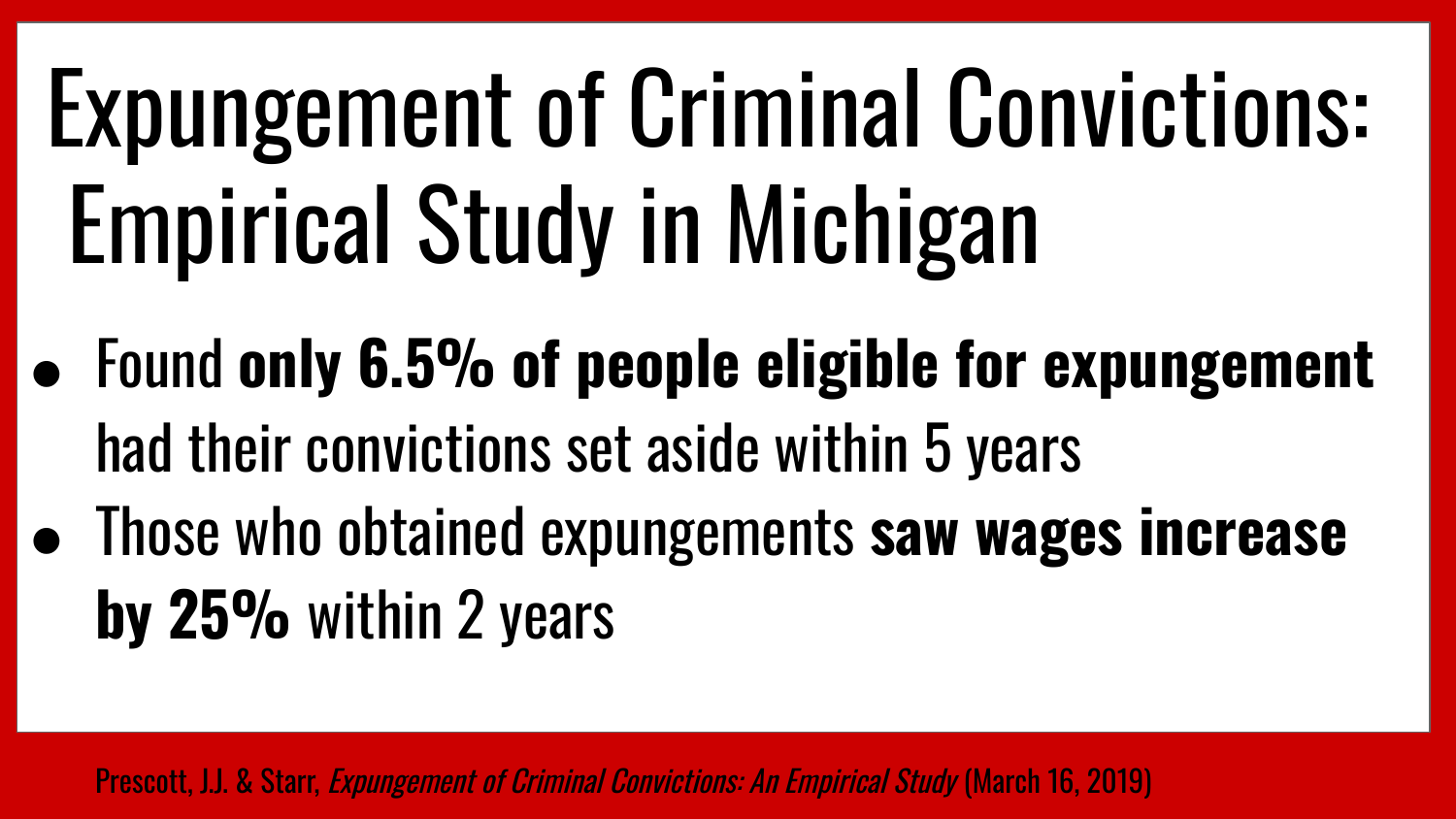

# Expungement of Criminal Convictions:  Empirical Study in Michigan
Found only 6.5% of people eligible for expungement had their convictions set aside within 5 years
Those who obtained expungements saw wages increase by 25% within 2 years

Prescott, J.J. & Starr, Expungement of Criminal Convictions: An Empirical Study (March 16, 2019)